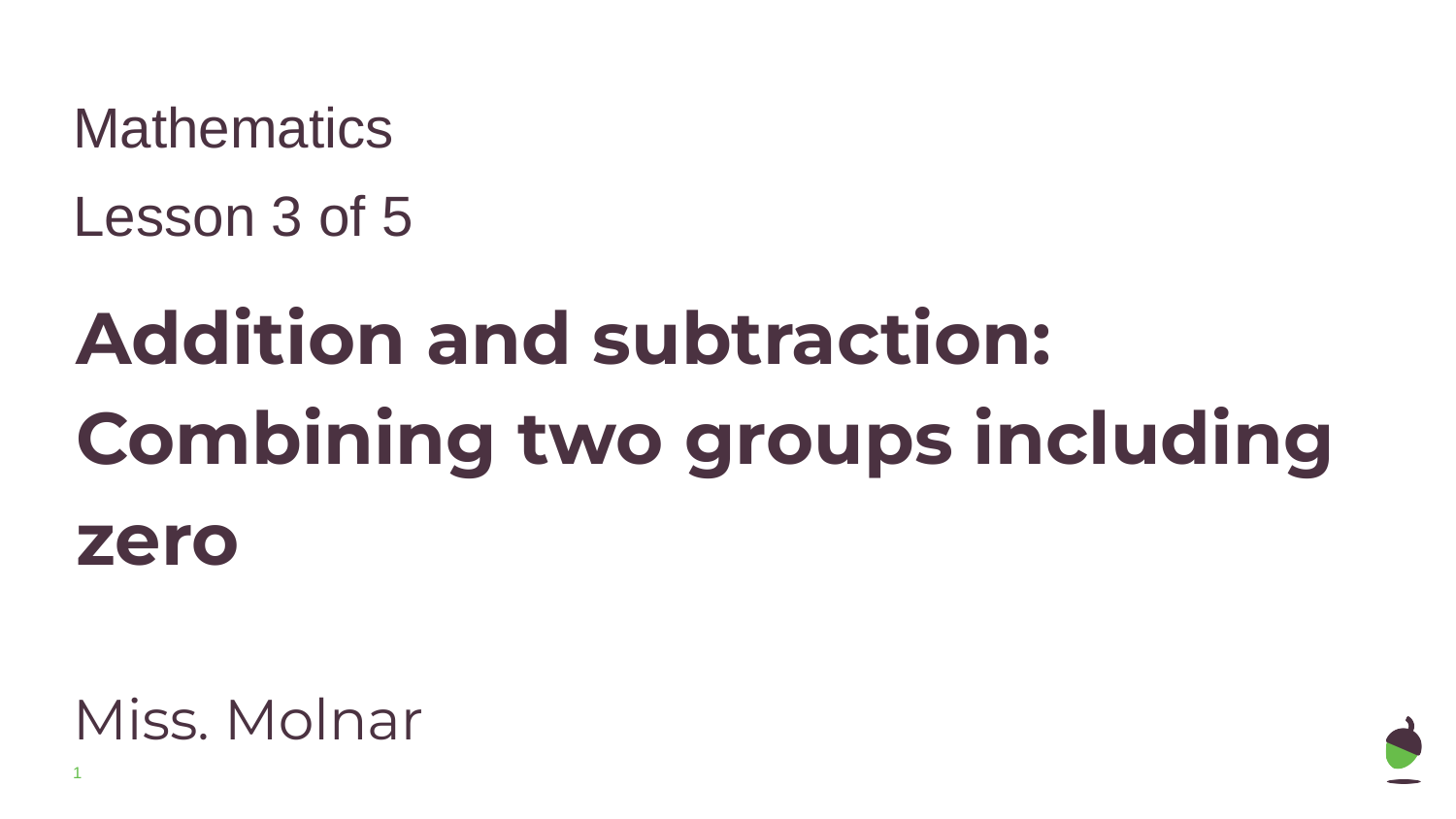

Mathematics
Lesson 3 of 5

Addition and subtraction:
Combining two groups including zero
Miss. Molnar

1